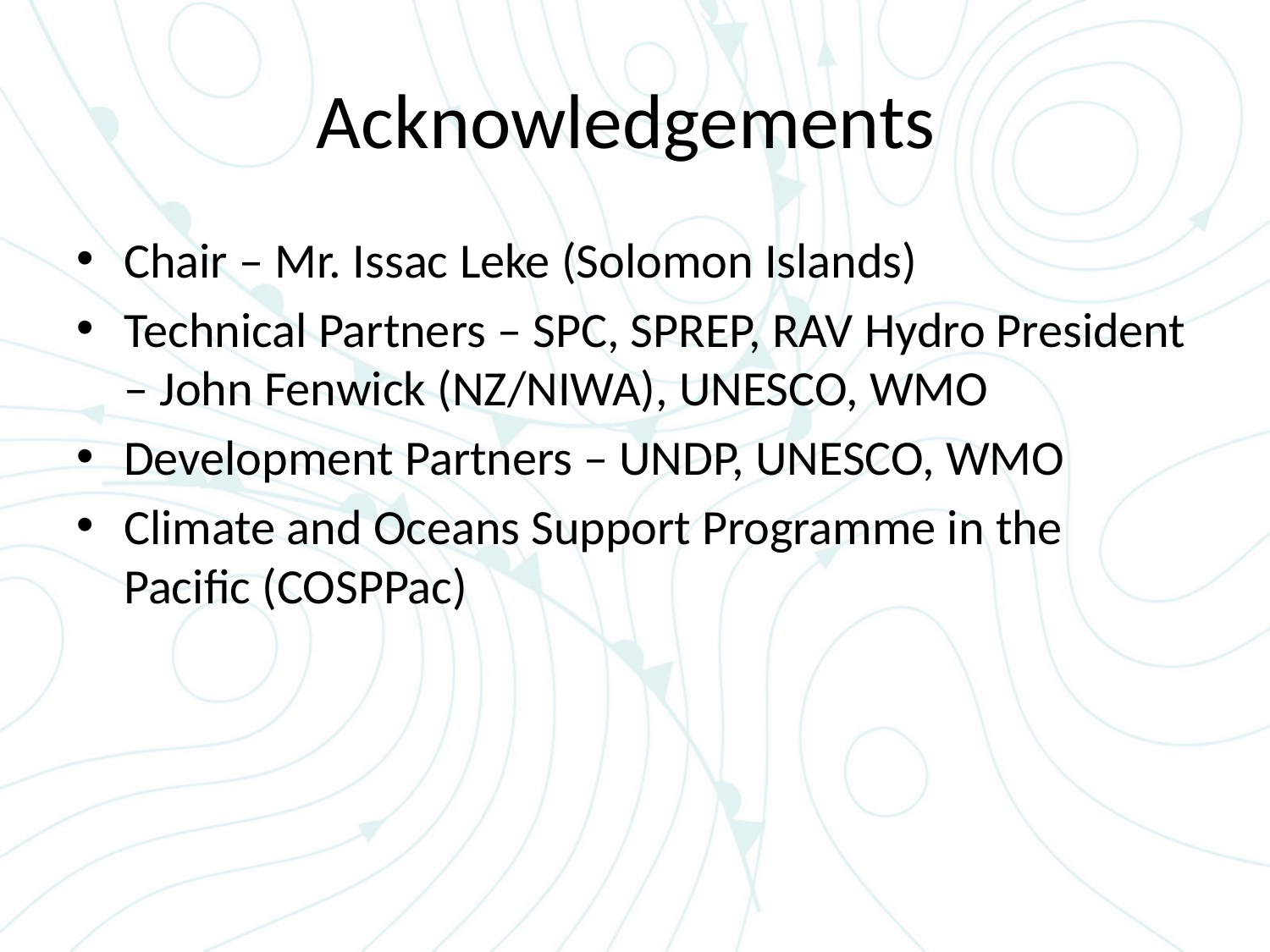

# Acknowledgements
Chair – Mr. Issac Leke (Solomon Islands)
Technical Partners – SPC, SPREP, RAV Hydro President – John Fenwick (NZ/NIWA), UNESCO, WMO
Development Partners – UNDP, UNESCO, WMO
Climate and Oceans Support Programme in the Pacific (COSPPac)